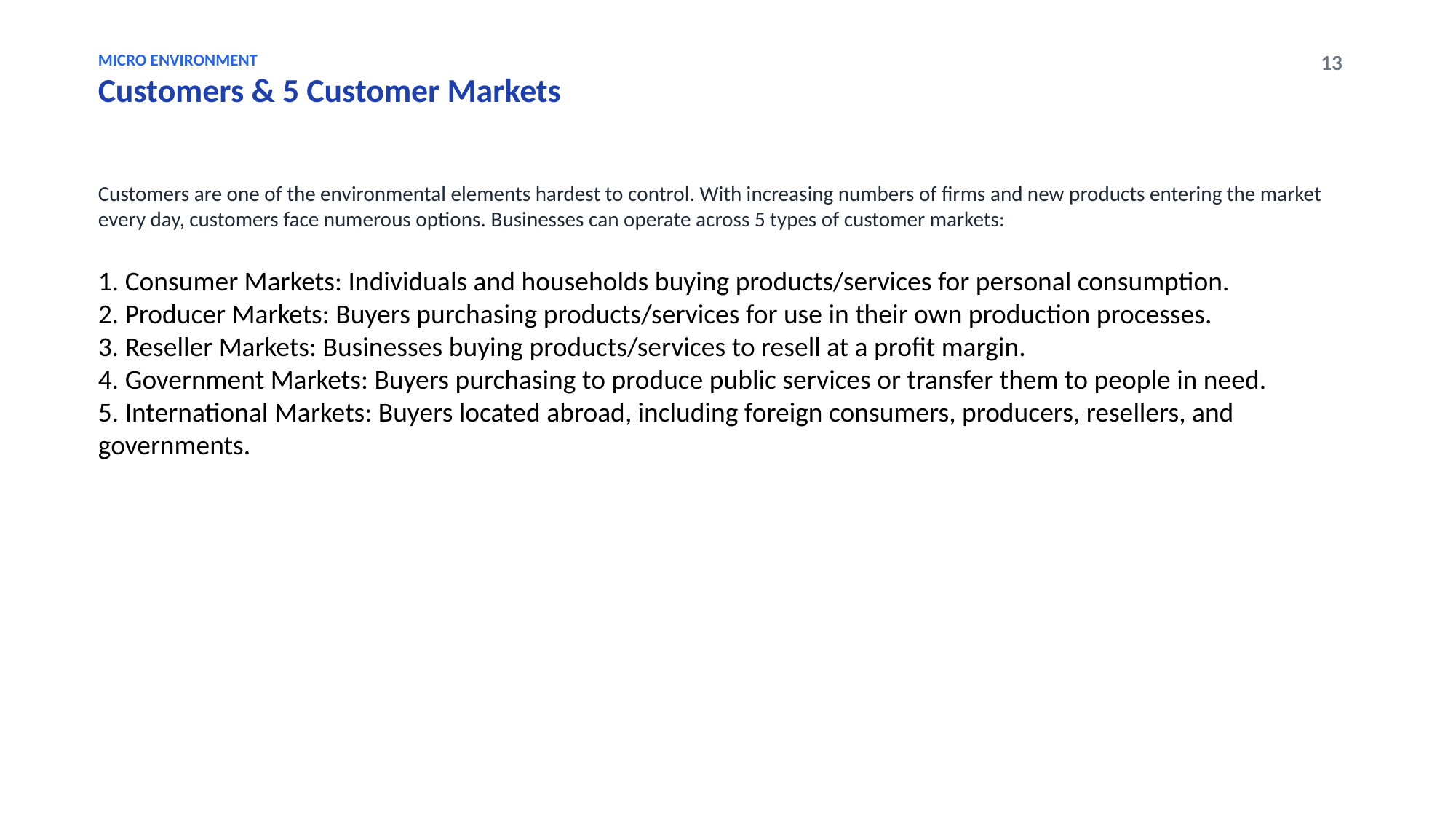

MICRO ENVIRONMENT
Customers & 5 Customer Markets
13
Customers are one of the environmental elements hardest to control. With increasing numbers of firms and new products entering the market every day, customers face numerous options. Businesses can operate across 5 types of customer markets:

1. Consumer Markets: Individuals and households buying products/services for personal consumption.
2. Producer Markets: Buyers purchasing products/services for use in their own production processes.
3. Reseller Markets: Businesses buying products/services to resell at a profit margin.
4. Government Markets: Buyers purchasing to produce public services or transfer them to people in need.
5. International Markets: Buyers located abroad, including foreign consumers, producers, resellers, and governments.